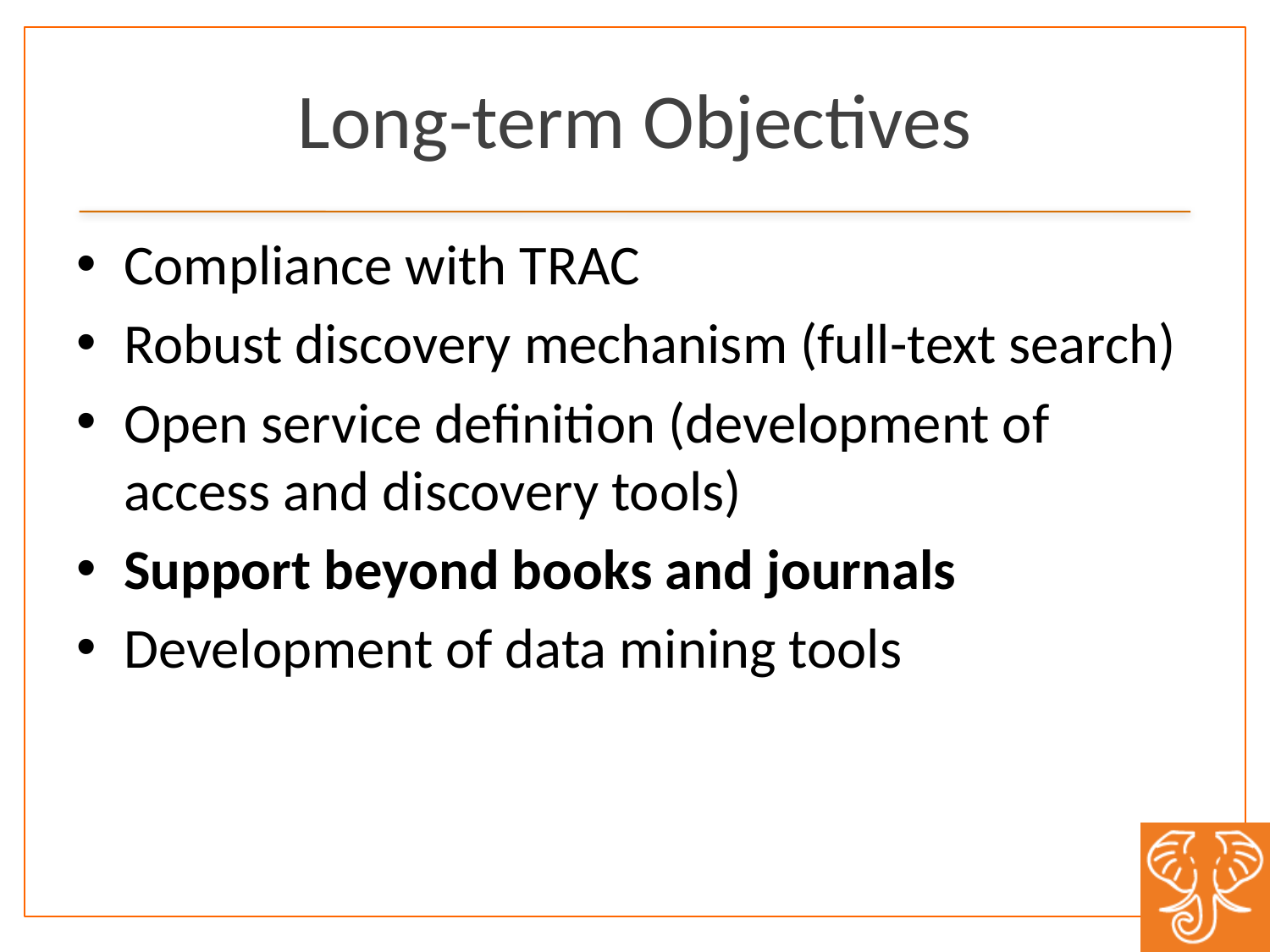

# Long-term Objectives
Compliance with TRAC
Robust discovery mechanism (full-text search)
Open service definition (development of access and discovery tools)
Support beyond books and journals
Development of data mining tools